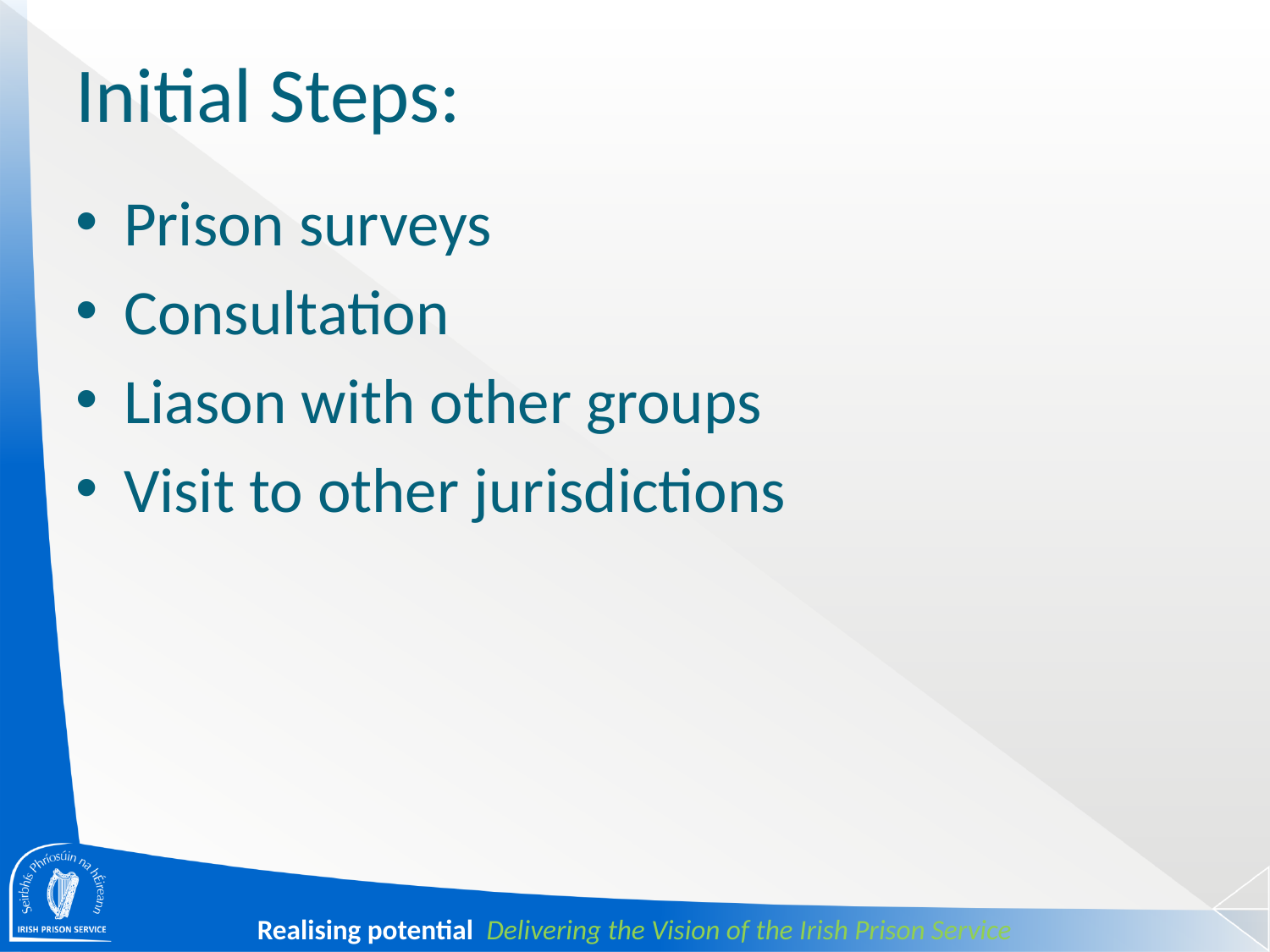

# Initial Steps:
Prison surveys
Consultation
Liason with other groups
Visit to other jurisdictions